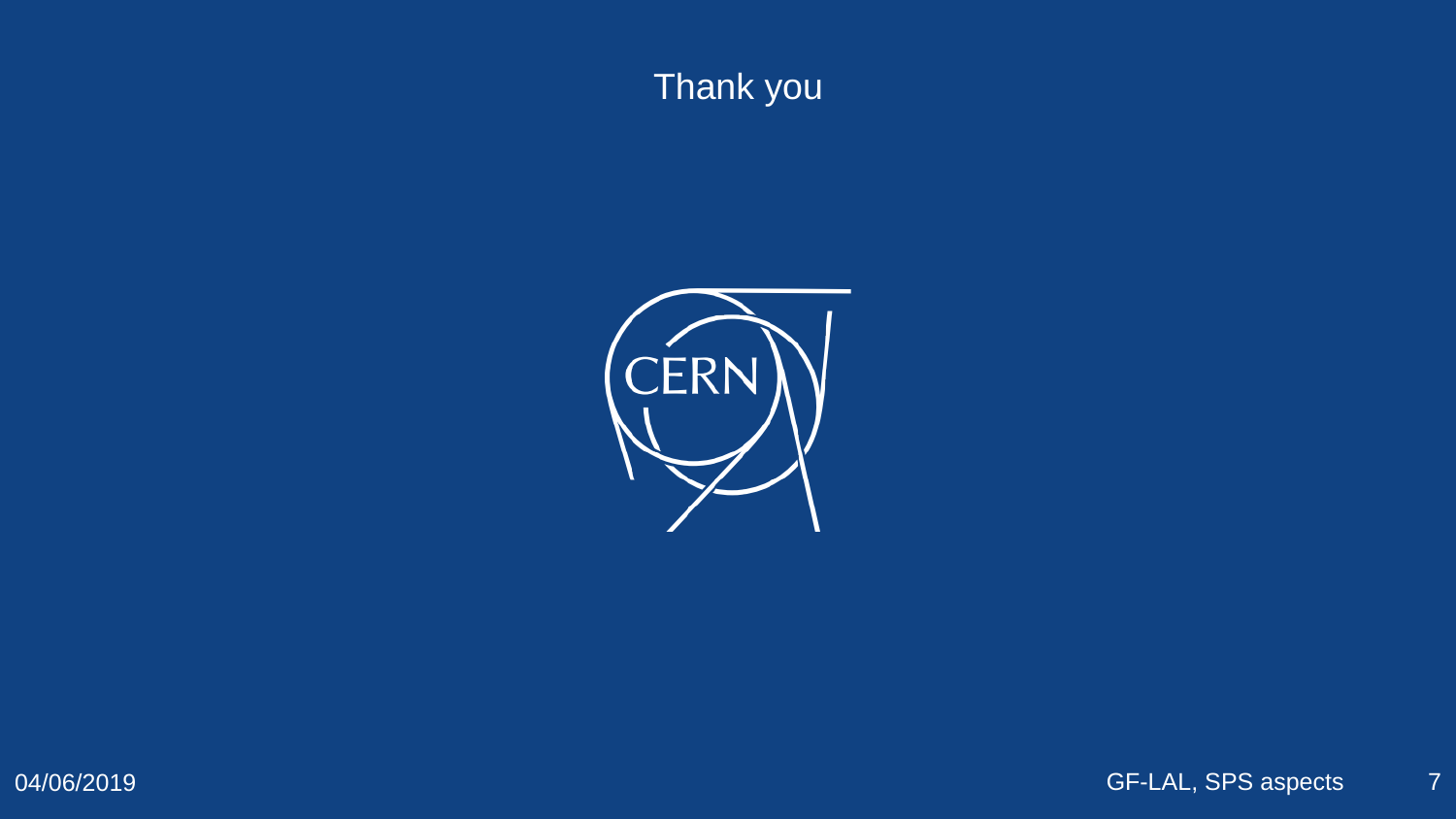

Thank you
GF-LAL, SPS aspects
7
04/06/2019